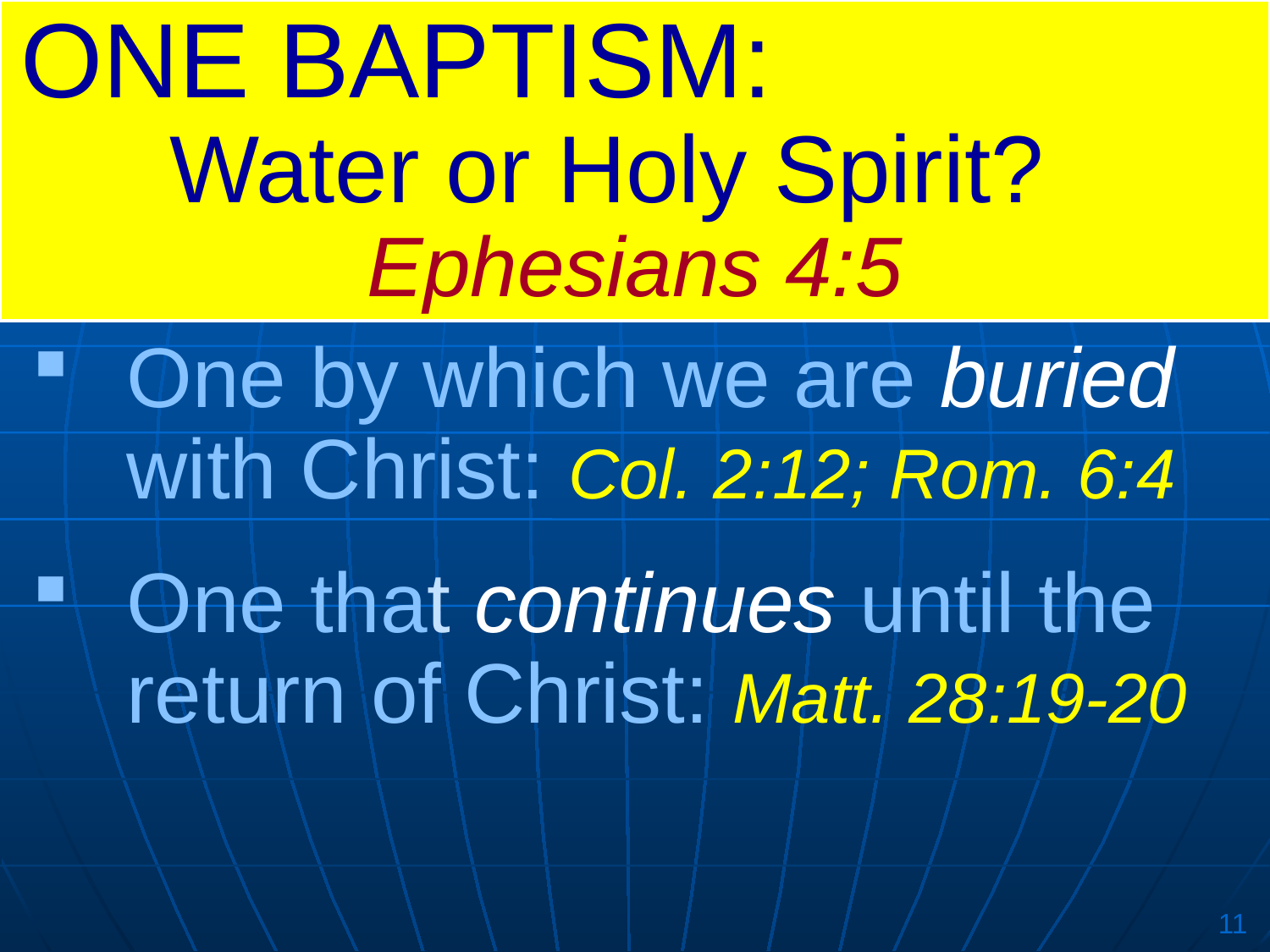

ONE BAPTISM:                        Water or Holy Spirit?         Ephesians 4:5
One by which we are buried 	with Christ: Col. 2:12; Rom. 6:4
One that continues until the 	return of Christ: Matt. 28:19-20
11